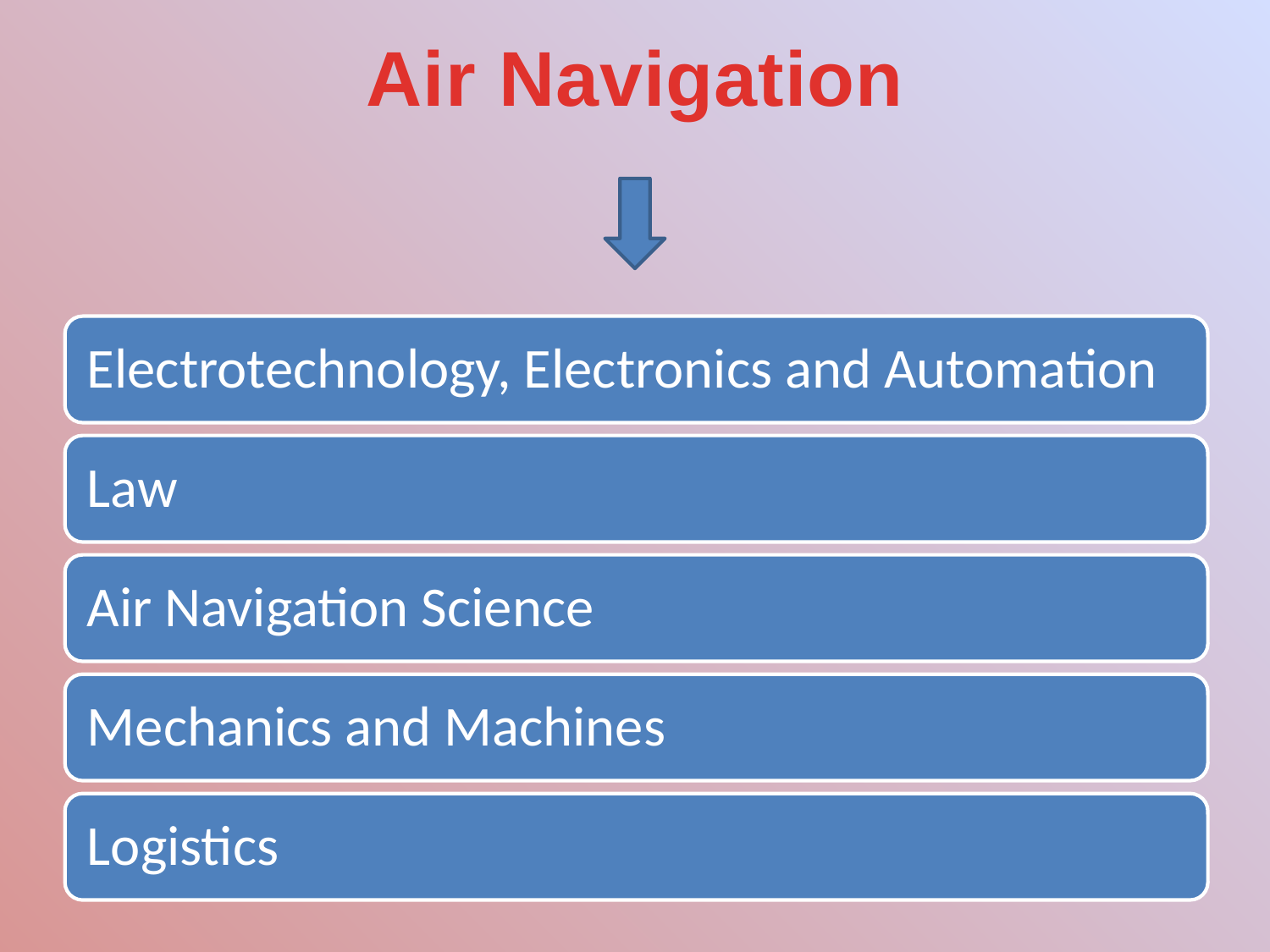

# Air Navigation

Electrotechnology, Electronics and Automation
Law
Air Navigation Science
Mechanics and Machines
Logistics